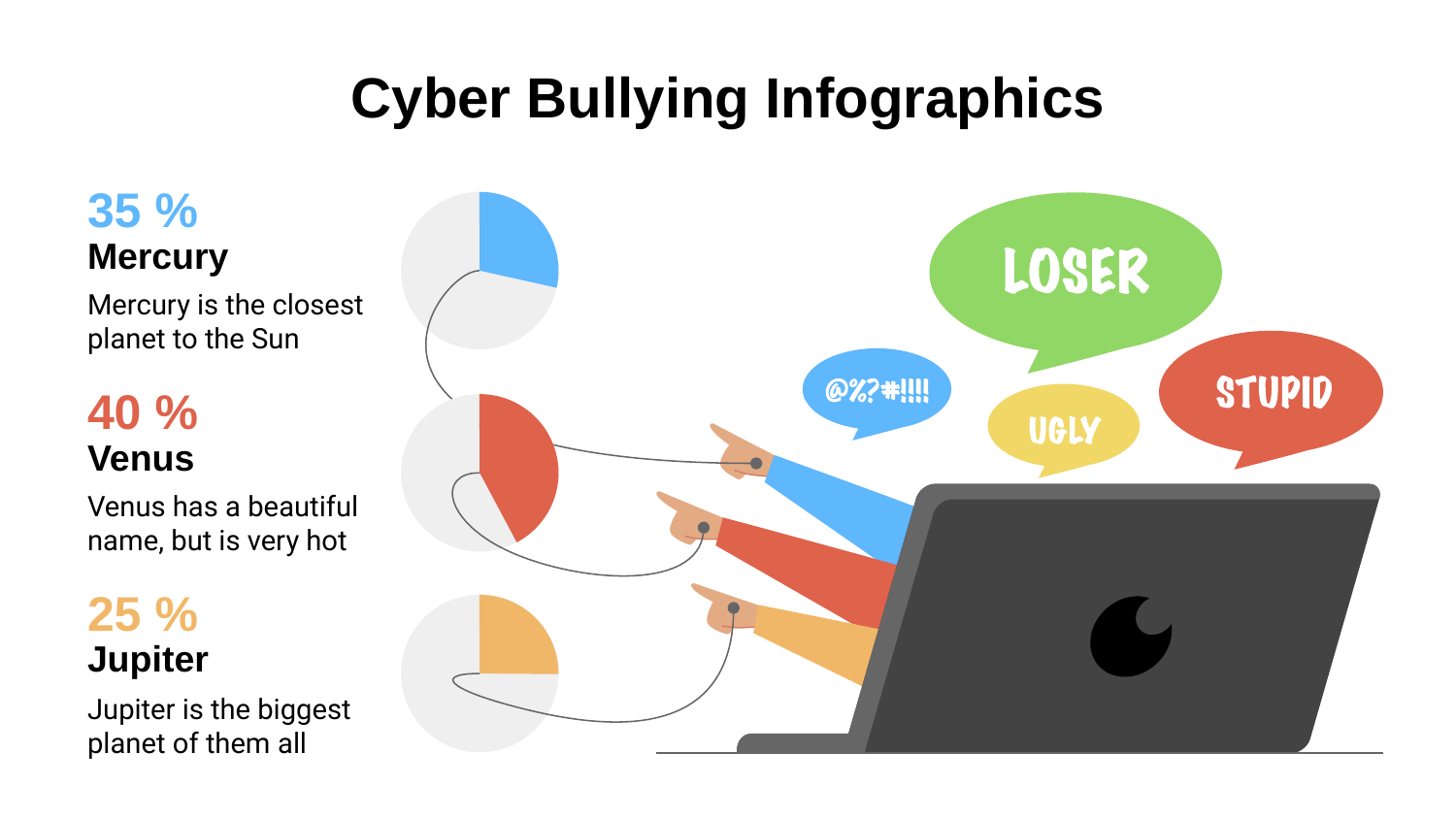

# Cyber Bullying Infographics
35 %
Mercury
Mercury is the closest planet to the Sun

40 %
Venus
Venus has a beautiful name, but is very hot

25 %
Jupiter
Jupiter is the biggest planet of them all